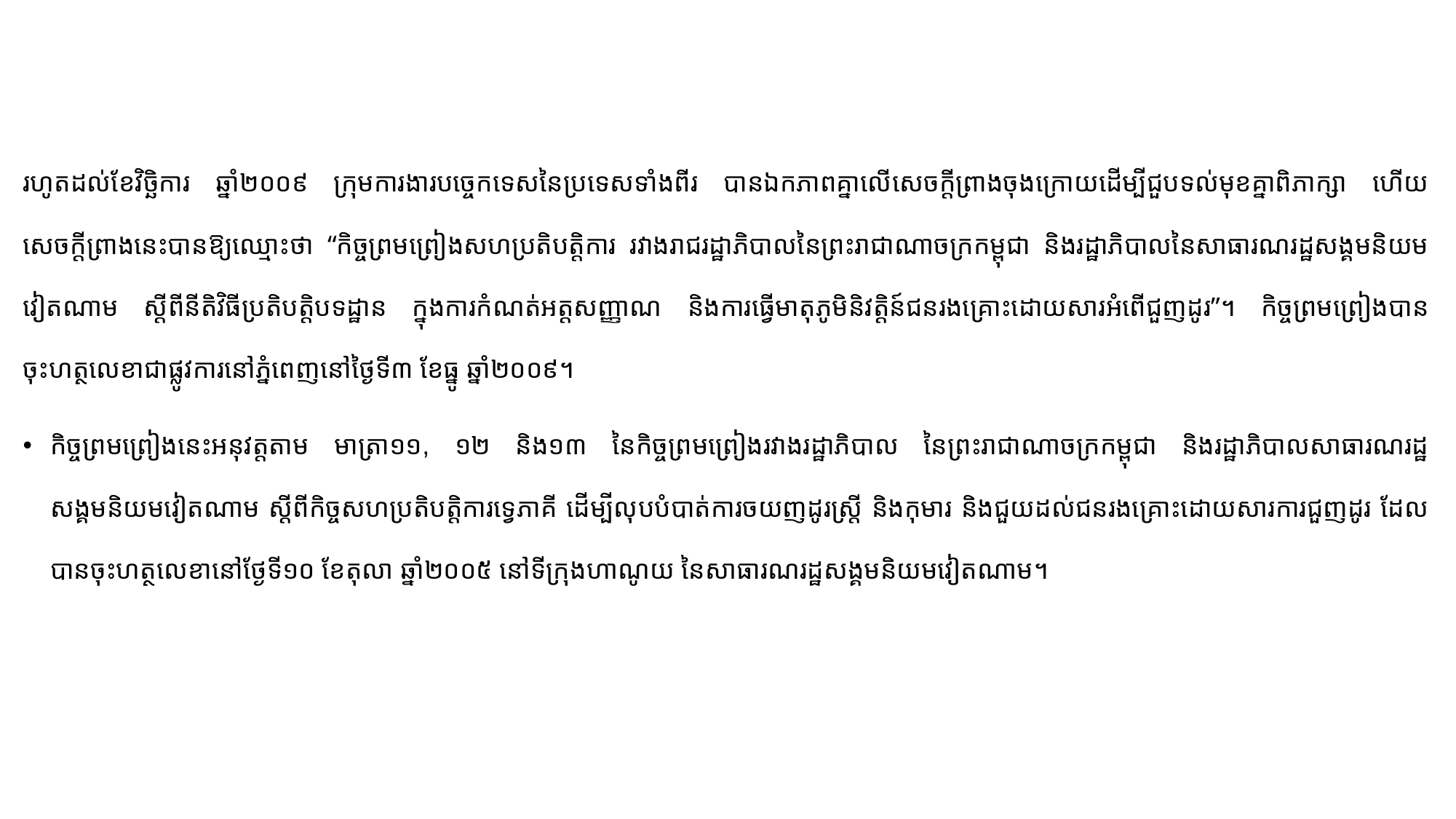

រហូតដល់ខែវិច្ឆិការ ឆ្នាំ២០០៩ ក្រុមការងារបច្ចេកទេសនៃប្រទេសទាំងពីរ បានឯកភាពគ្នាលើសេចក្ដីព្រាងចុងក្រោយដើម្បីជួបទល់មុខគ្នាពិភាក្សា ហើយសេចក្ដីព្រាងនេះបានឱ្យឈ្មោះថា “កិច្ចព្រមព្រៀងសហប្រតិបត្តិការ រវាងរាជរដ្ឋាភិបាលនៃព្រះរាជាណាចក្រកម្ពុជា និងរដ្ឋាភិបាលនៃសាធារណរដ្ឋសង្គមនិយមវៀតណាម ស្ដីពីនីតិវិធីប្រតិបត្តិបទដ្ឋាន ក្នុងការកំណត់អត្តសញ្ញាណ និងការធ្វើមាតុភូមិនិវត្តិន៍ជនរងគ្រោះដោយសារអំពើជួញដូរ”។ កិច្ចព្រមព្រៀងបានចុះហត្ថលេខាជាផ្លូវការនៅភ្នំពេញនៅថ្ងៃទី៣ ខែធ្នូ ឆ្នាំ២០០៩។
កិច្ចព្រមព្រៀងនេះអនុវត្តតាម មាត្រា១១, ១២ និង១៣ នៃកិច្ចព្រមព្រៀងរវាងរដ្ឋាភិបាល នៃព្រះរាជាណាចក្រកម្ពុជា និងរដ្ឋាភិបាលសាធារណរដ្ឋសង្គមនិយមវៀតណាម ស្ដីពីកិច្ចសហប្រតិបត្តិការទ្វេភាគី ដើម្បីលុបបំបាត់ការចយញដូរស្ត្រី និងកុមារ និងជួយដល់ជនរងគ្រោះដោយសារការជួញដូរ ដែលបានចុះហត្ថលេខានៅថ្ងែទី១០ ខែតុលា ឆ្នាំ២០០៥ នៅទីក្រុងហាណូយ នៃសាធារណរដ្ឋសង្គមនិយមវៀតណាម។